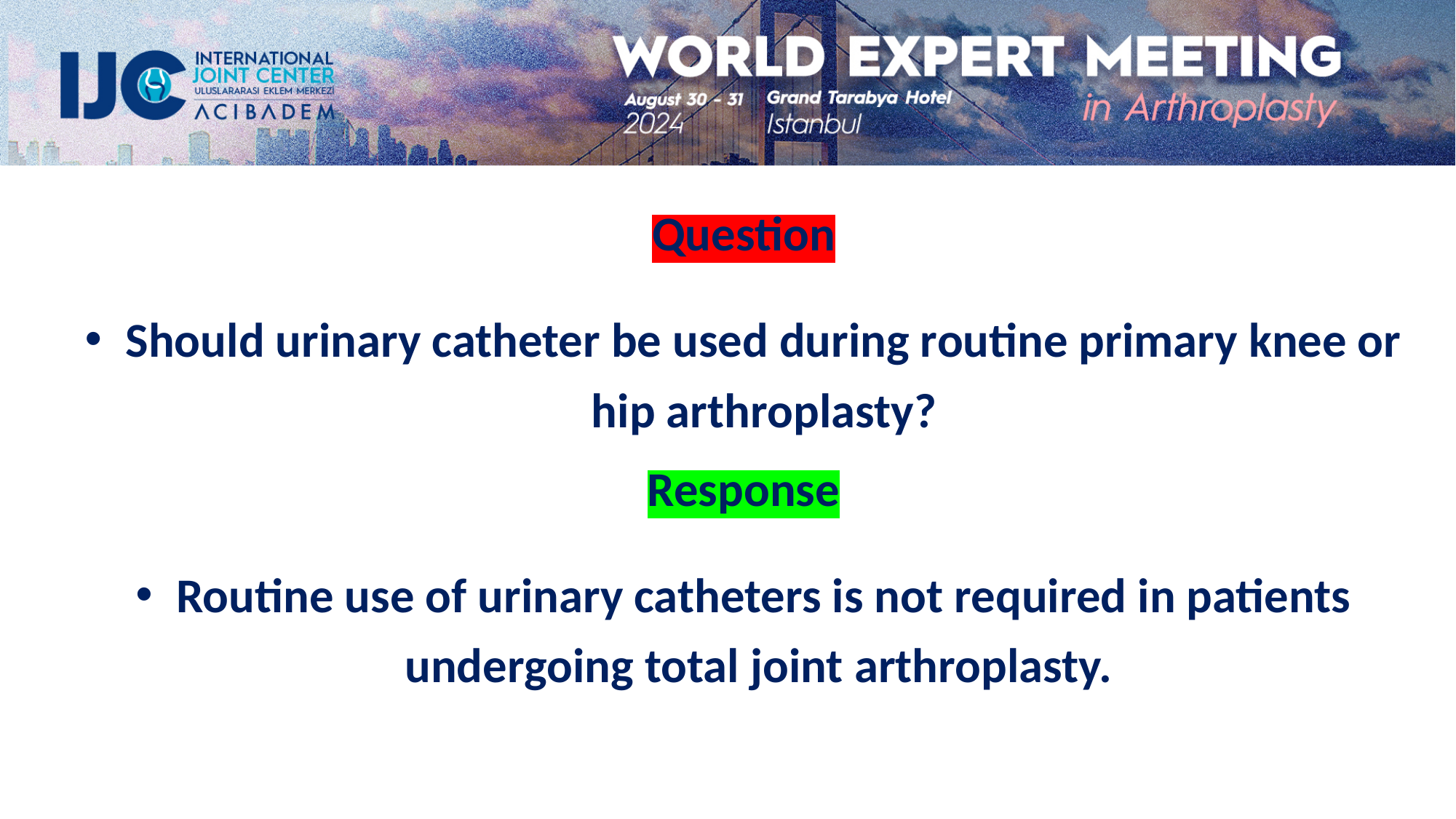

Question
Should urinary catheter be used during routine primary knee or hip arthroplasty?
Response
Routine use of urinary catheters is not required in patients undergoing total joint arthroplasty.